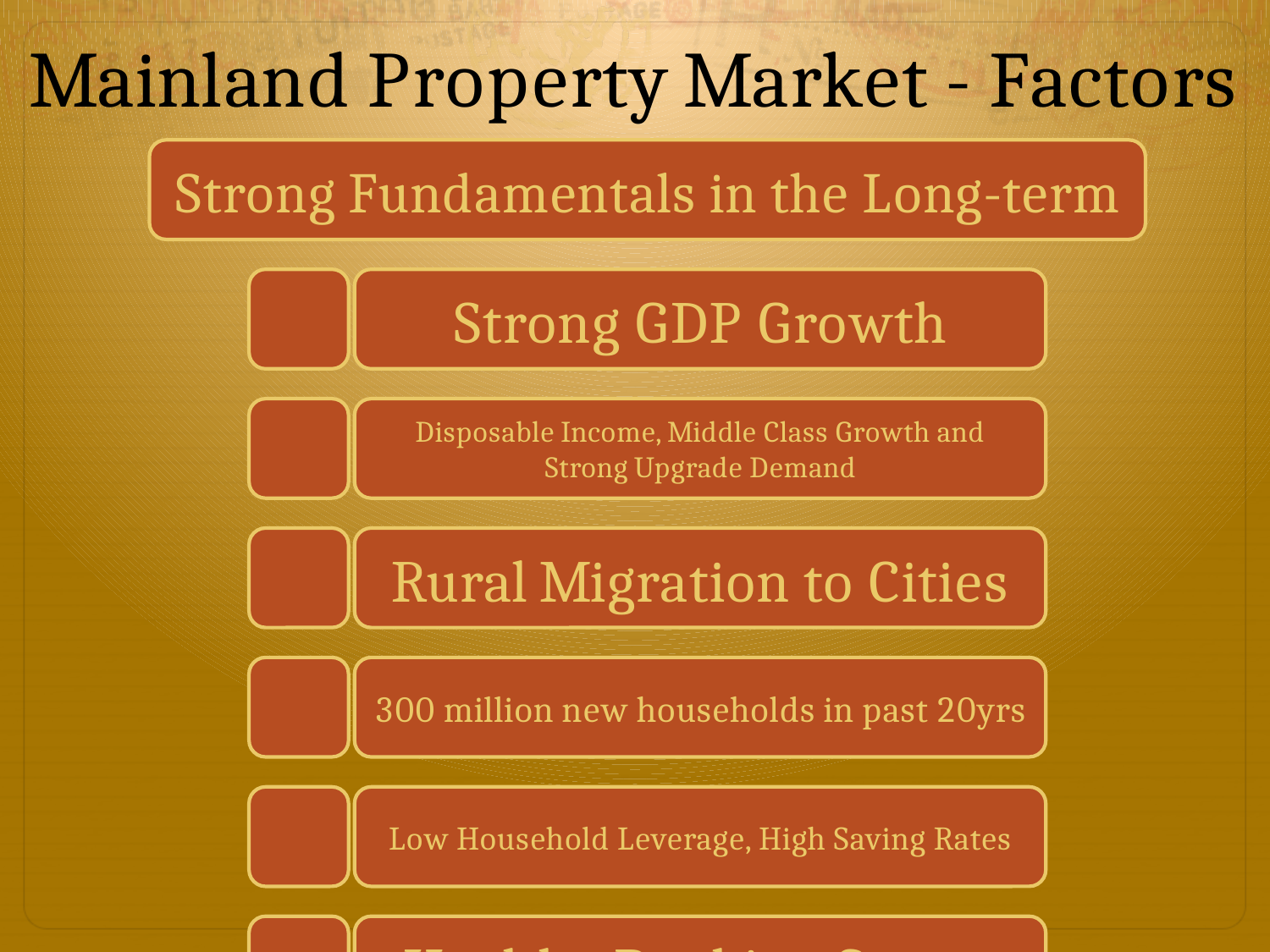

# Mainland Property Market - Factors
Strong Fundamentals in the Long-term
Strong GDP Growth
Disposable Income, Middle Class Growth and Strong Upgrade Demand
Rural Migration to Cities
300 million new households in past 20yrs
Low Household Leverage, High Saving Rates